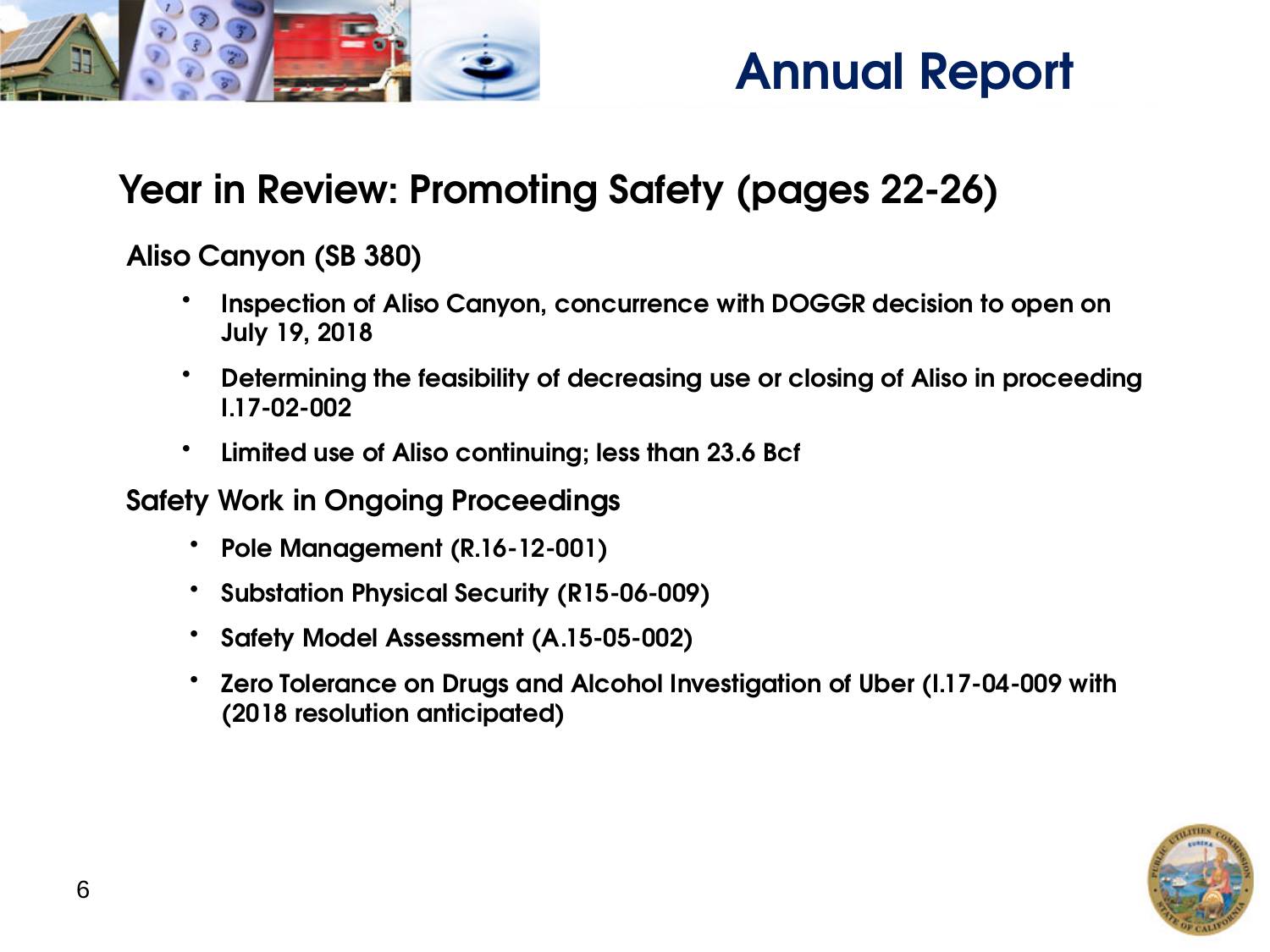

# Annual Report
Year in Review: Promoting Safety (pages 22-26)
Aliso Canyon (SB 380)
Inspection of Aliso Canyon, concurrence with DOGGR decision to open on July 19, 2018
Determining the feasibility of decreasing use or closing of Aliso in proceeding I.17-02-002
Limited use of Aliso continuing; less than 23.6 Bcf
Safety Work in Ongoing Proceedings
Pole Management (R.16-12-001)
Substation Physical Security (R15-06-009)
Safety Model Assessment (A.15-05-002)
Zero Tolerance on Drugs and Alcohol Investigation of Uber (I.17-04-009 with (2018 resolution anticipated)
6